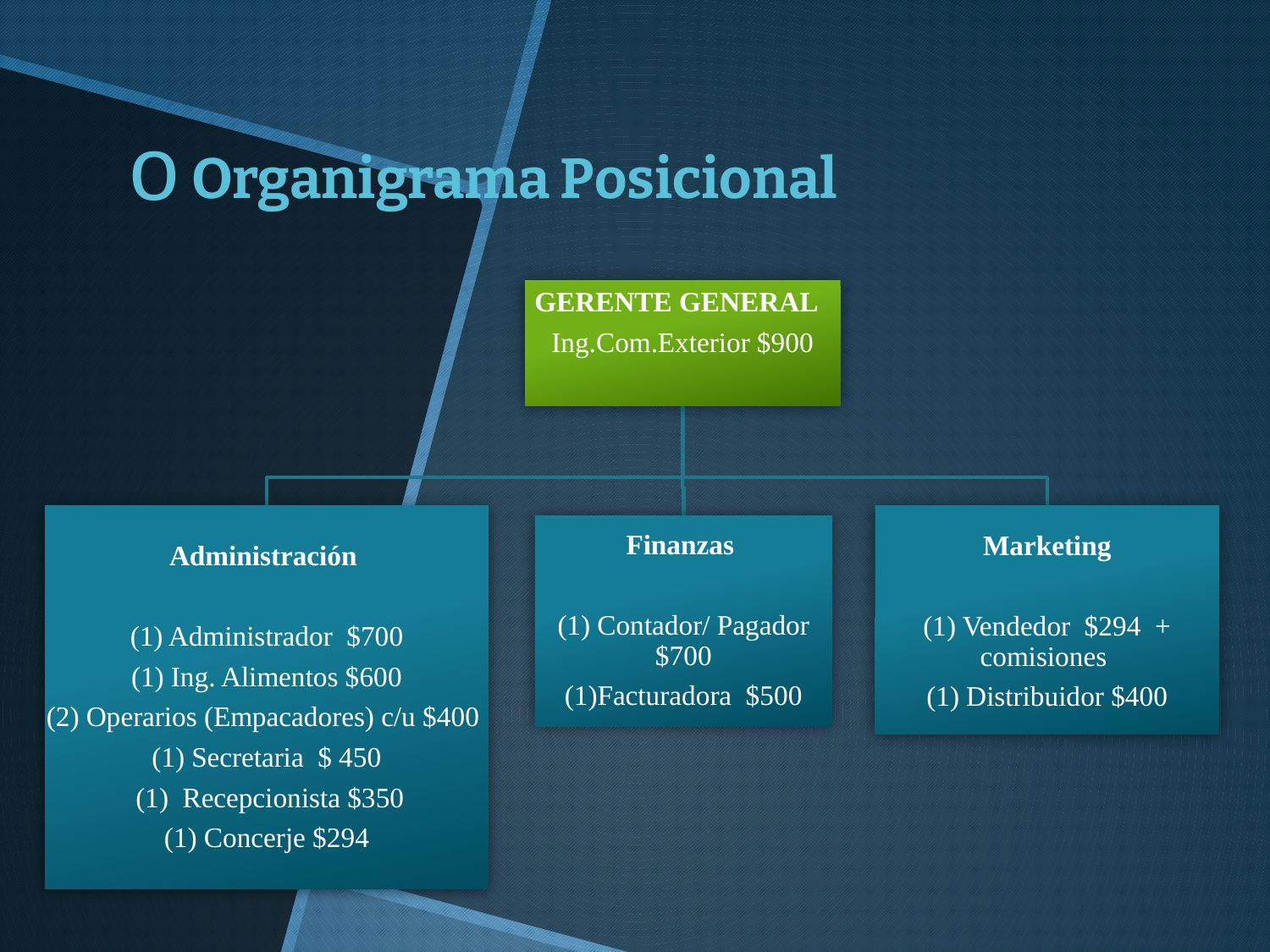

Organigrama Posicional

GERENTE GENERAL
Ing.Com.Exterior $900

Administración

(1) Administrador  $700
(1) Ing. Alimentos $600
(2) Operarios (Empacadores) c/u $400
(1) Secretaria  $ 450
 (1)  Recepcionista $350
(1) Concerje $294
Finanzas

(1) Contador/ Pagador $700
(1)Facturadora  $500

Marketing

(1) Vendedor  $294  + comisiones
(1) Distribuidor $400